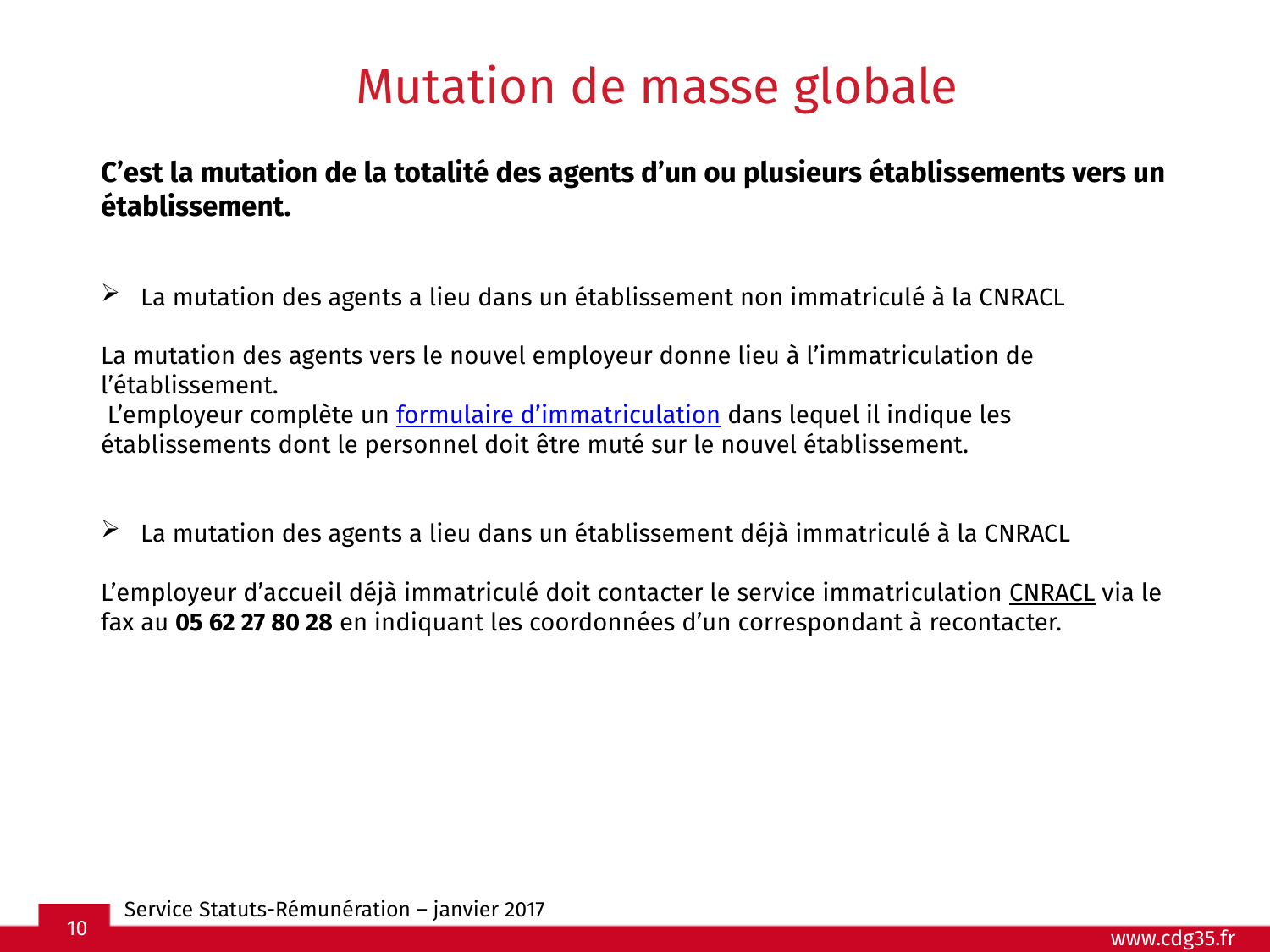

Mutation de masse globale
C’est la mutation de la totalité des agents d’un ou plusieurs établissements vers un établissement.

La mutation des agents a lieu dans un établissement non immatriculé à la CNRACL

La mutation des agents vers le nouvel employeur donne lieu à l’immatriculation de l’établissement.
 L’employeur complète un formulaire d’immatriculation dans lequel il indique les établissements dont le personnel doit être muté sur le nouvel établissement.

La mutation des agents a lieu dans un établissement déjà immatriculé à la CNRACL

L’employeur d’accueil déjà immatriculé doit contacter le service immatriculation CNRACL via le fax au 05 62 27 80 28 en indiquant les coordonnées d’un correspondant à recontacter.